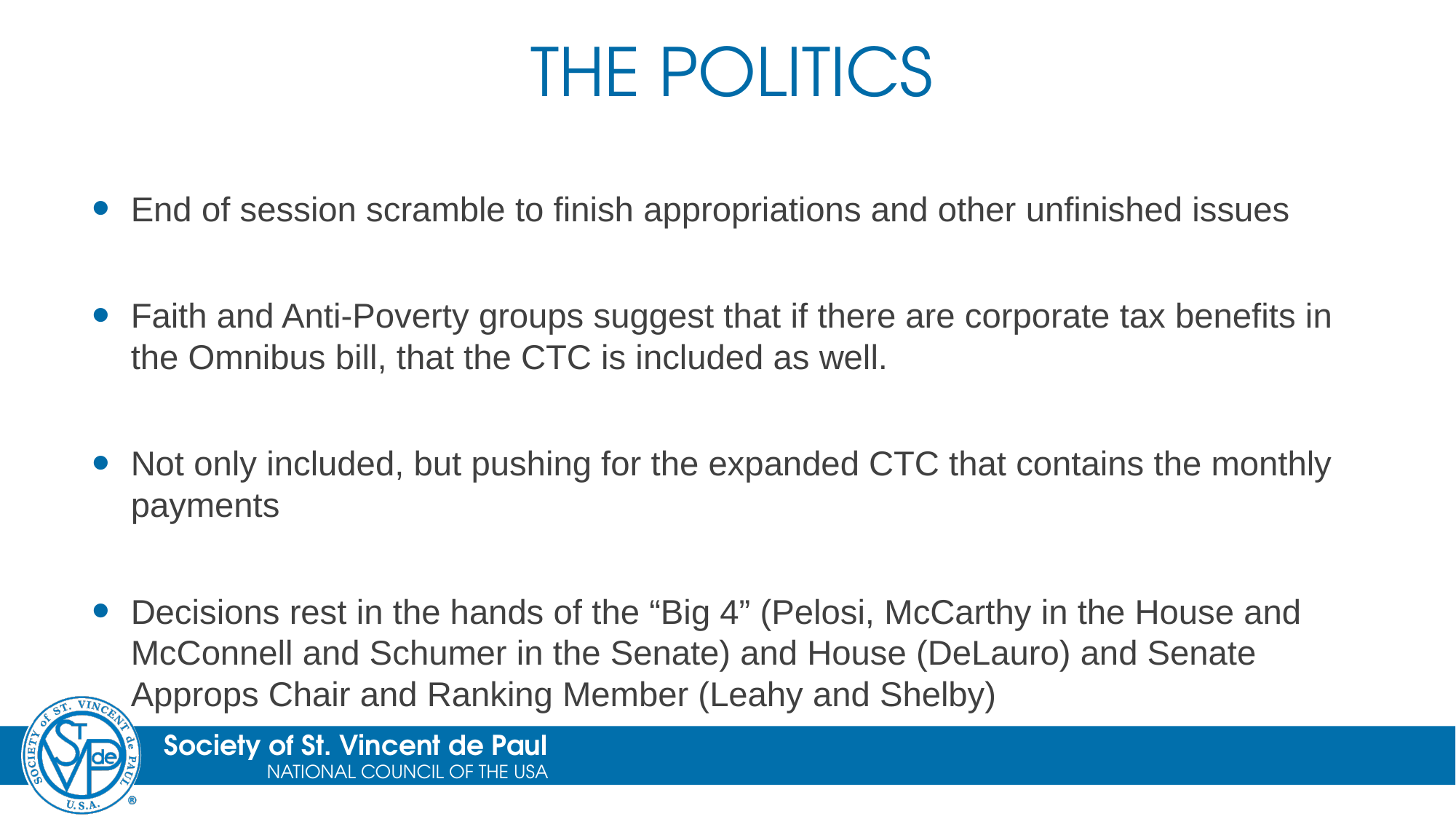

# The Politics
End of session scramble to finish appropriations and other unfinished issues

Faith and Anti-Poverty groups suggest that if there are corporate tax benefits in the Omnibus bill, that the CTC is included as well.

Not only included, but pushing for the expanded CTC that contains the monthly payments

Decisions rest in the hands of the “Big 4” (Pelosi, McCarthy in the House and McConnell and Schumer in the Senate) and House (DeLauro) and Senate Approps Chair and Ranking Member (Leahy and Shelby)